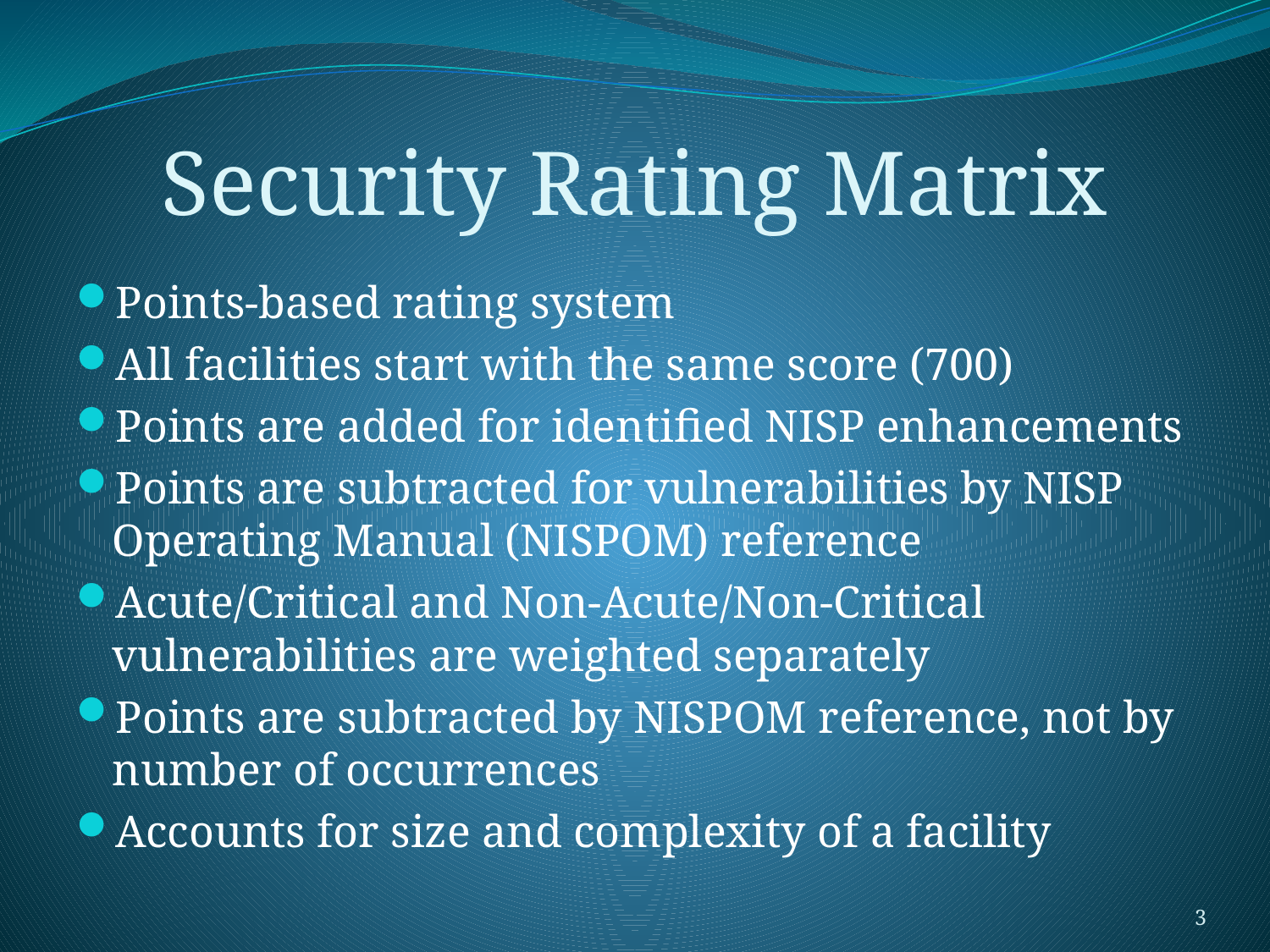

# Security Rating Matrix
Points-based rating system
All facilities start with the same score (700)
Points are added for identified NISP enhancements
Points are subtracted for vulnerabilities by NISP Operating Manual (NISPOM) reference
Acute/Critical and Non-Acute/Non-Critical vulnerabilities are weighted separately
Points are subtracted by NISPOM reference, not by number of occurrences
Accounts for size and complexity of a facility

3